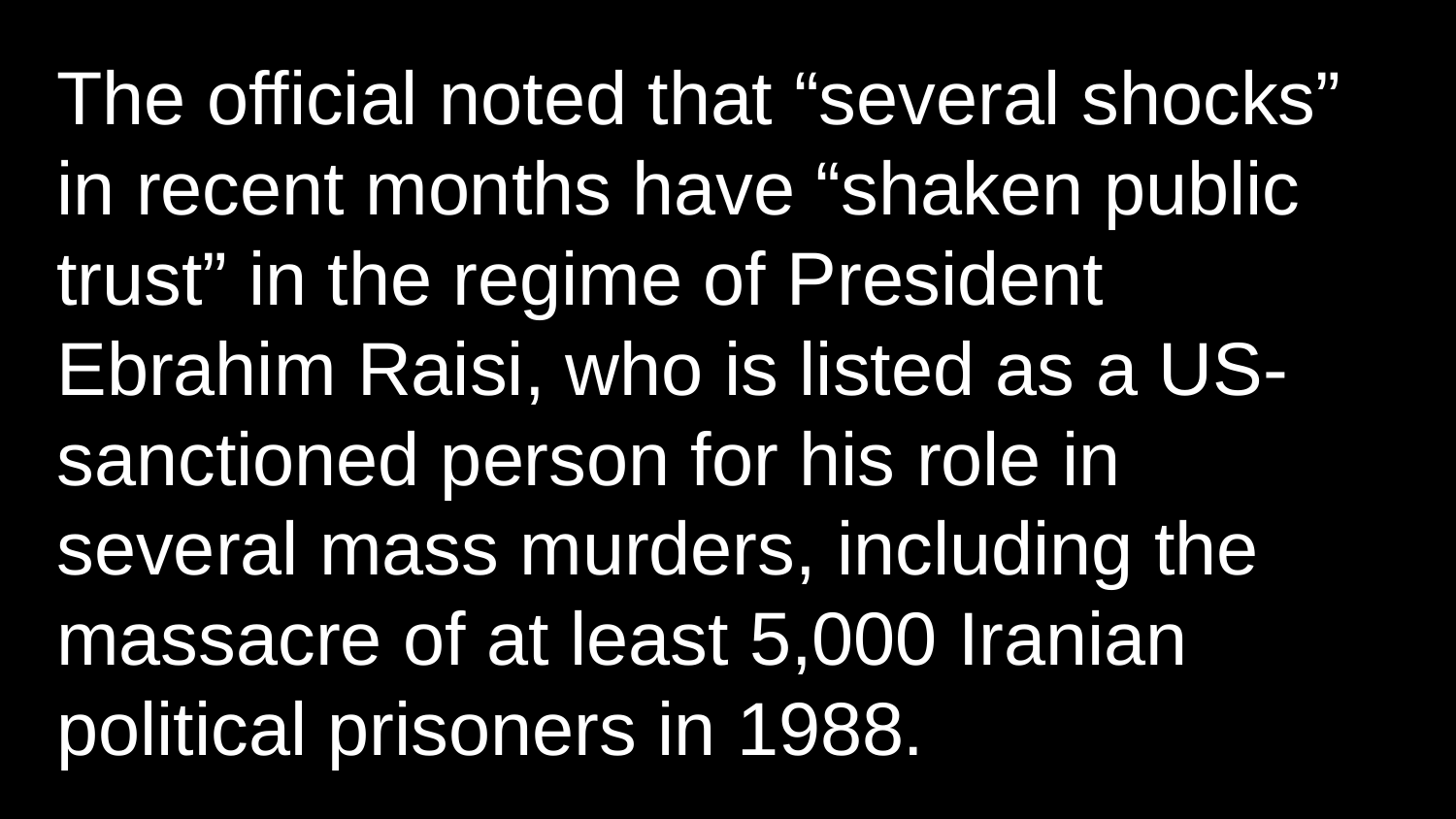

The official noted that “several shocks” in recent months have “shaken public trust” in the regime of President Ebrahim Raisi, who is listed as a US-sanctioned person for his role in several mass murders, including the massacre of at least 5,000 Iranian political prisoners in 1988.